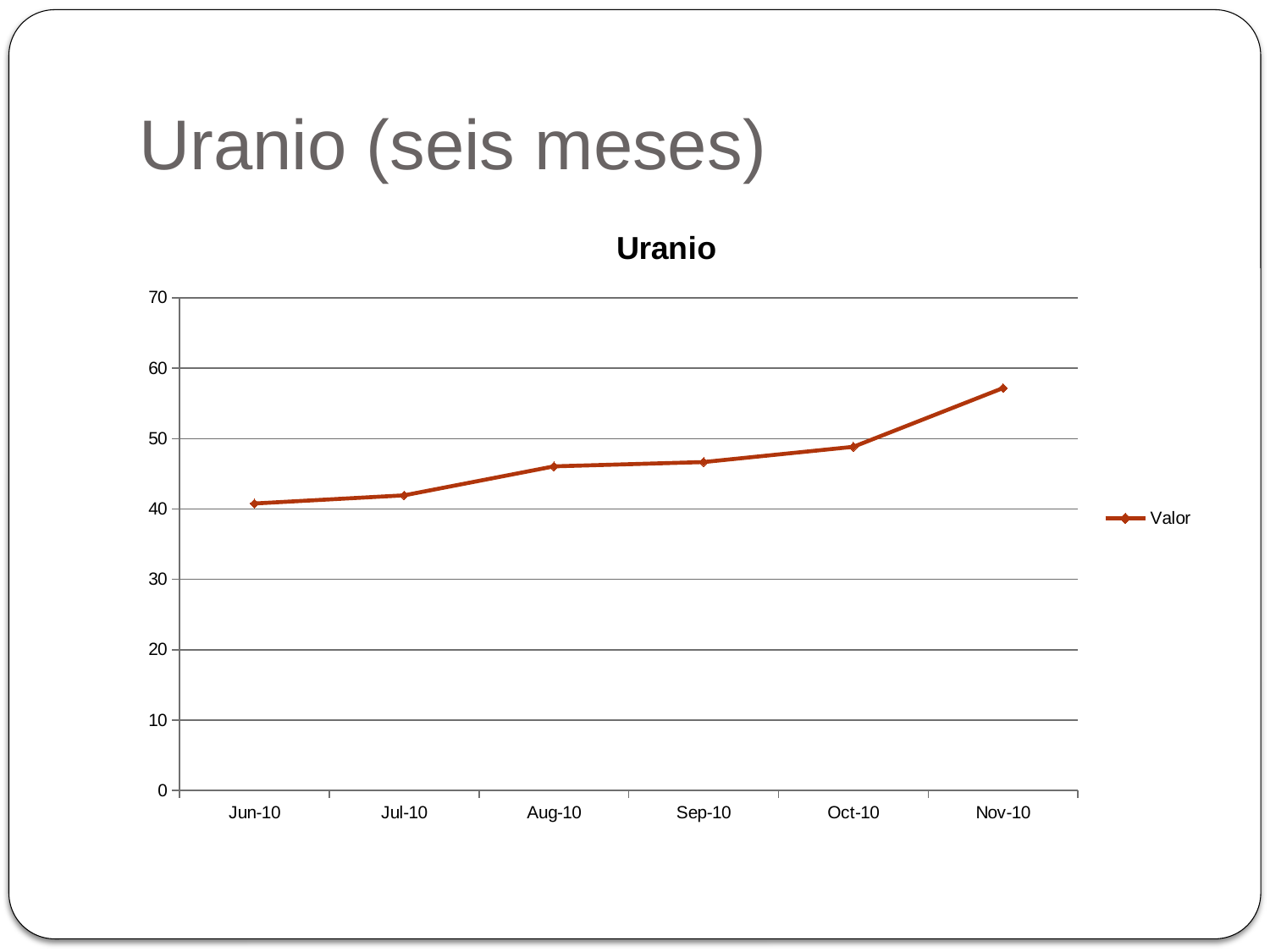

# Uranio (seis meses)

### Chart: Uranio

| Category | Valor |
|---|---|
| 40330 | 40.78 |
| 40360 | 41.94 |
| 40391 | 46.06 |
| 40422 | 46.67 |
| 40452 | 48.83 |
| 40483 | 57.18 |